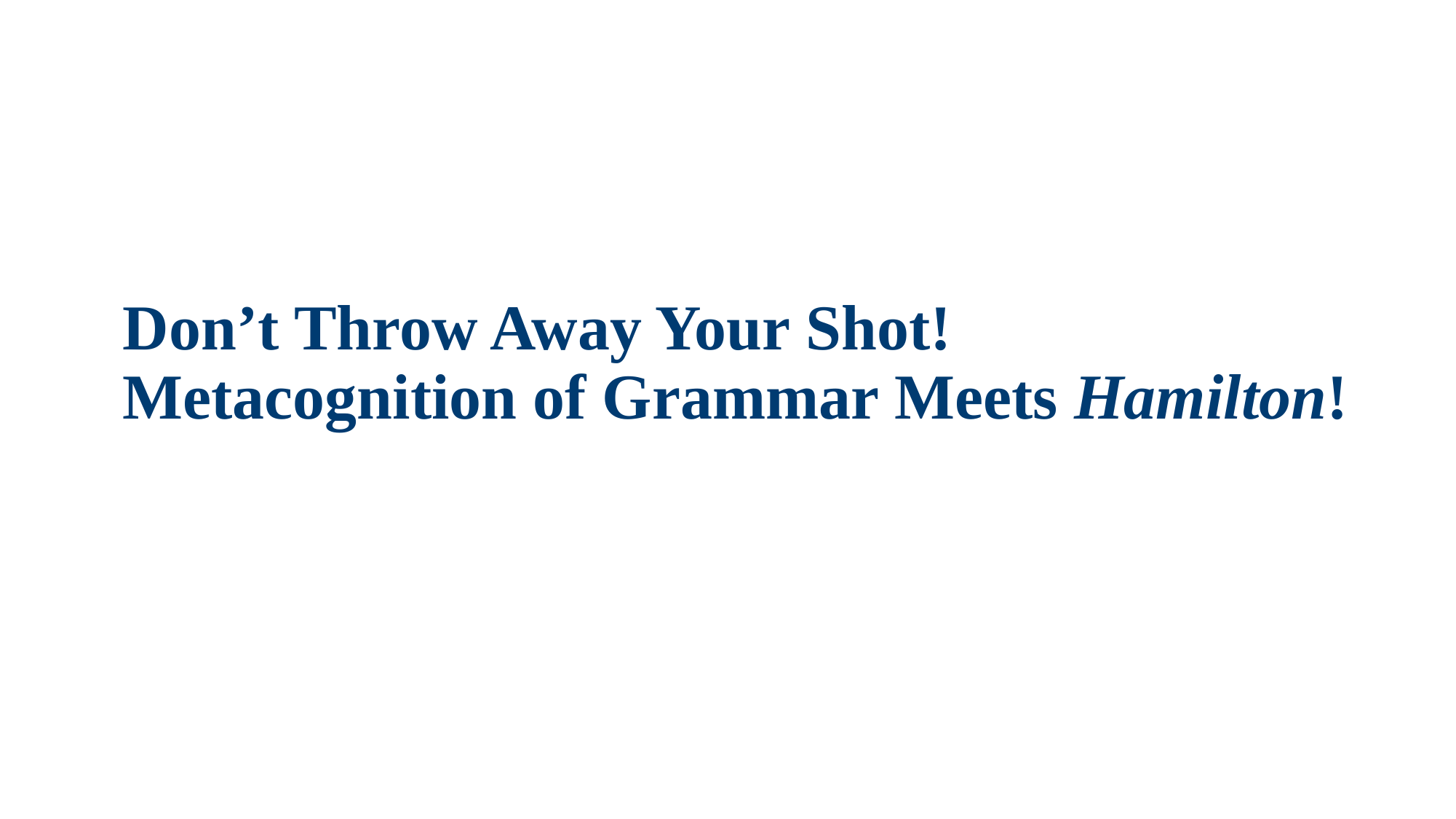

# Don’t Throw Away Your Shot! Metacognition of Grammar Meets Hamilton!